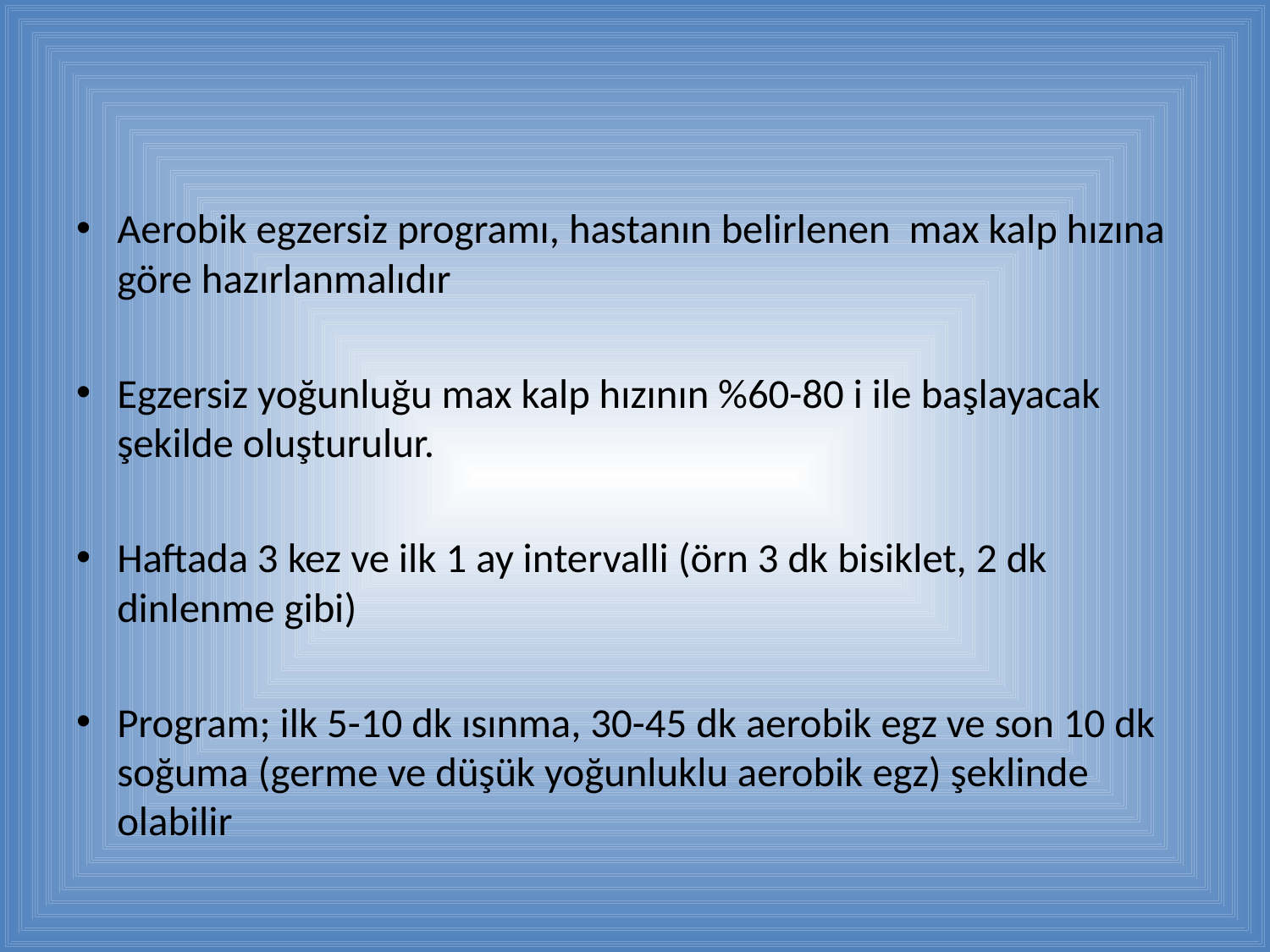

#
Aerobik egzersiz programı, hastanın belirlenen  max kalp hızına göre hazırlanmalıdır

Egzersiz yoğunluğu max kalp hızının %60-80 i ile başlayacak şekilde oluşturulur.

Haftada 3 kez ve ilk 1 ay intervalli (örn 3 dk bisiklet, 2 dk dinlenme gibi)

Program; ilk 5-10 dk ısınma, 30-45 dk aerobik egz ve son 10 dk soğuma (germe ve düşük yoğunluklu aerobik egz) şeklinde olabilir